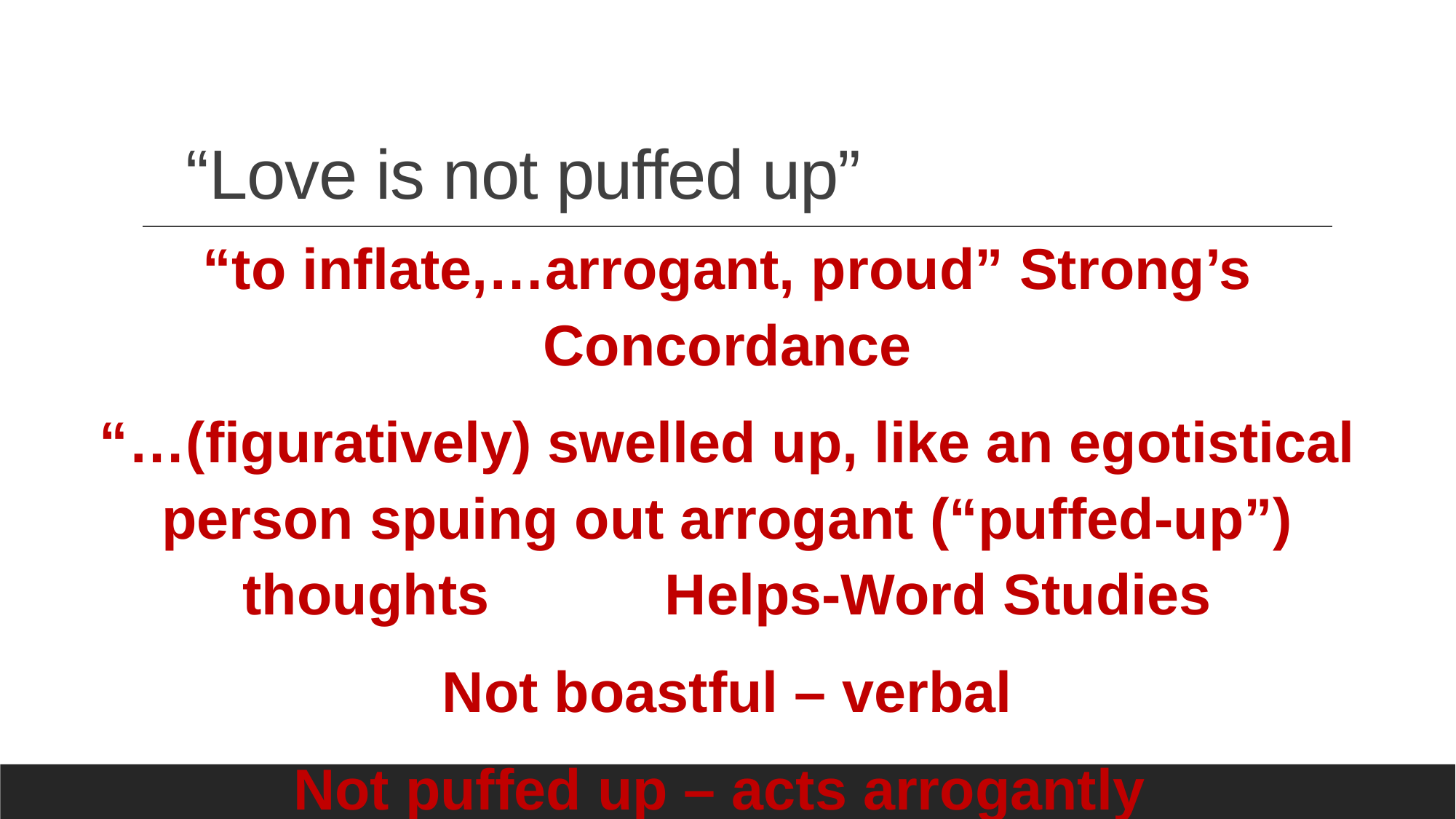

# “Love is not puffed up”
“to inflate,…arrogant, proud” Strong’s Concordance
“…(figuratively) swelled up, like an egotistical person spuing out arrogant (“puffed-up”) thoughts           Helps-Word Studies
Not boastful – verbal
Not puffed up – acts arrogantly